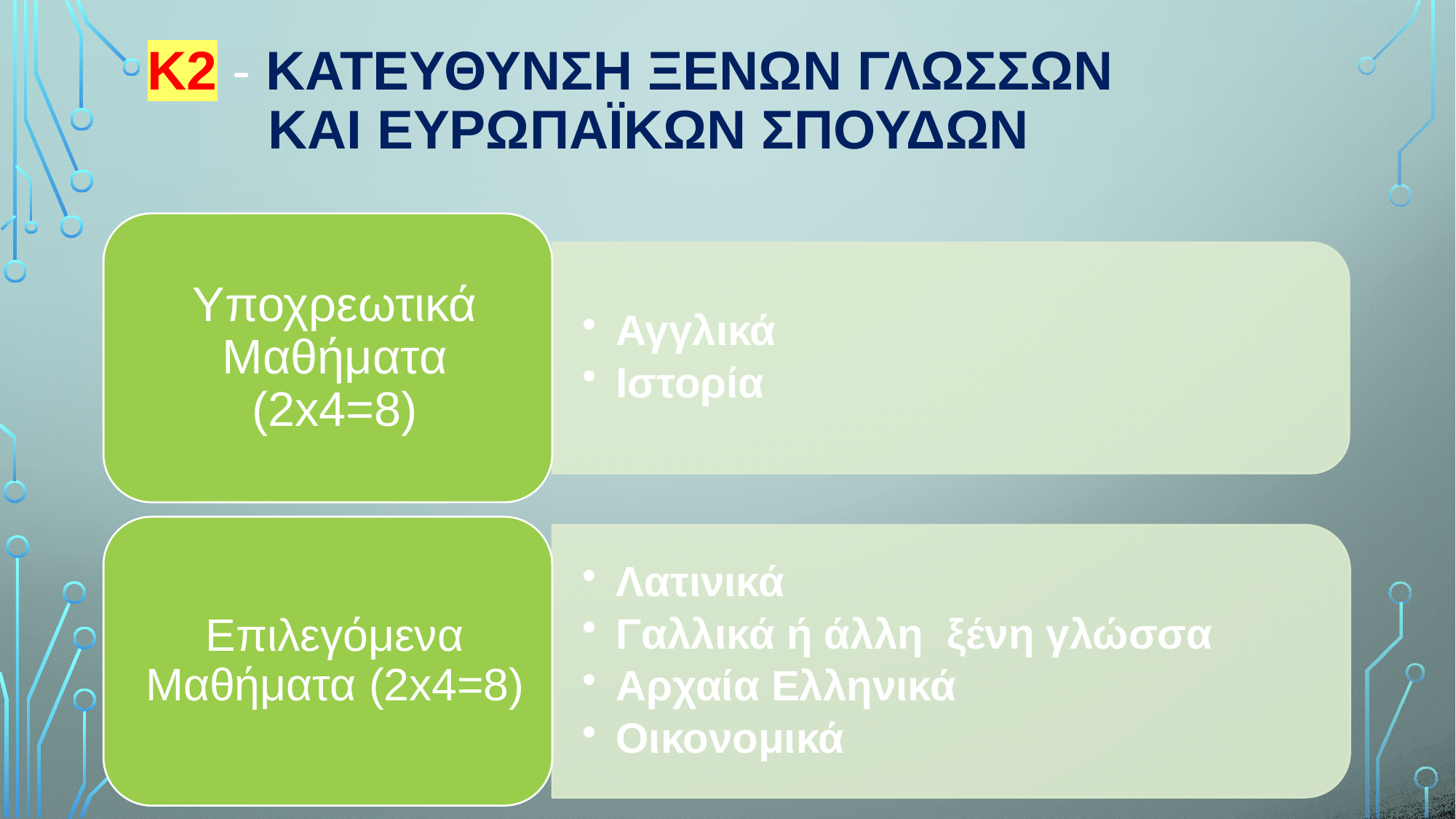

# Κ2 - ΚατεΥθυνση ΞΕνων ΓλωσσΩν και ΕυρωπαϊκΩν ΣπουδΩν
Αγγλικά
Ιστορία
Υποχρεωτικά Μαθήματα (2x4=8)
Λατινικά
Γαλλικά ή άλλη  ξένη γλώσσα
Αρχαία Ελληνικά
Οικονομικά
Επιλεγόμενα Μαθήματα (2x4=8)